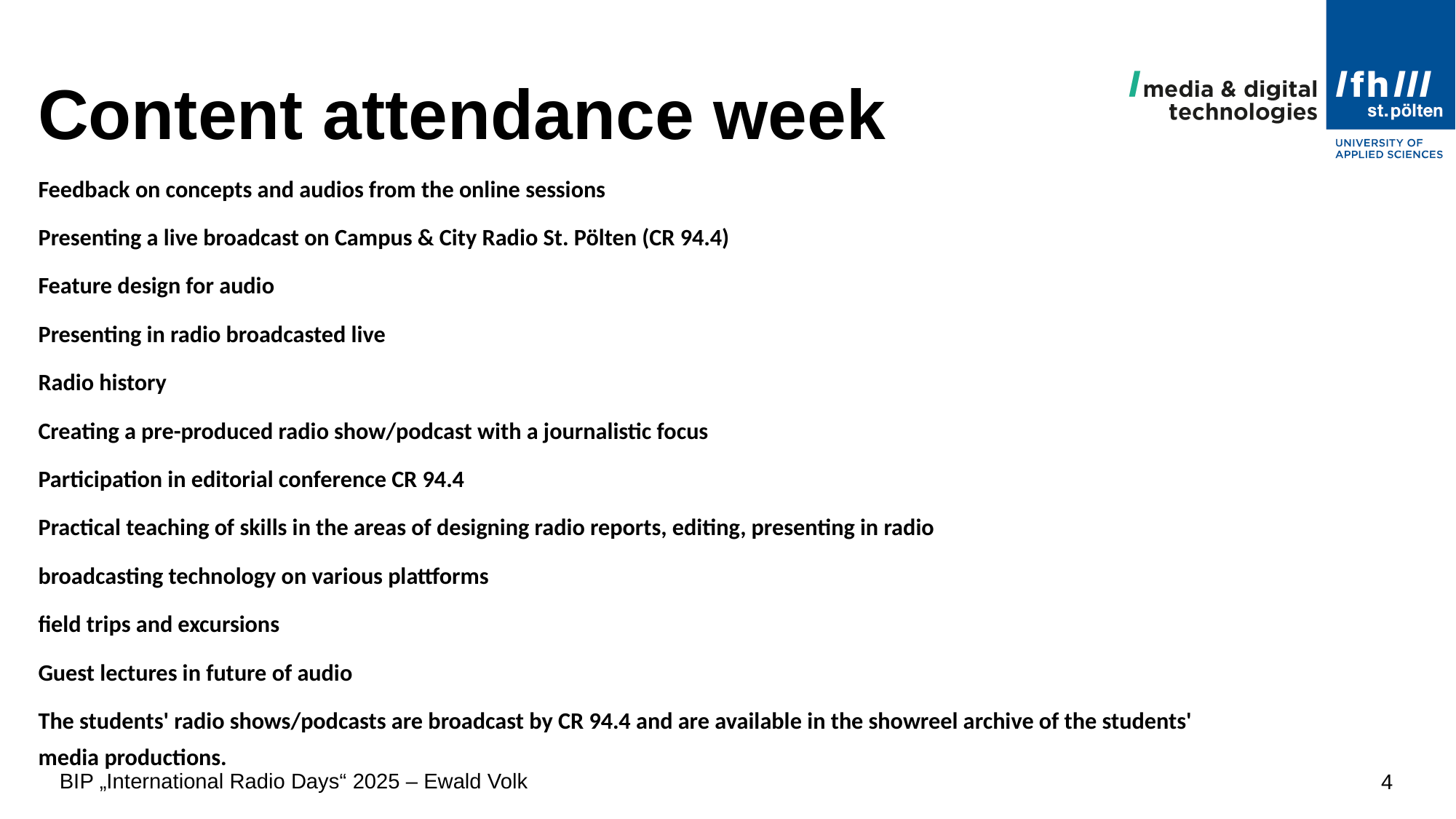

Content attendance week

Feedback on concepts and audios from the online sessions
Presenting a live broadcast on Campus & City Radio St. Pölten (CR 94.4)
Feature design for audio
Presenting in radio broadcasted live
Radio history
Creating a pre-produced radio show/podcast with a journalistic focus
Participation in editorial conference CR 94.4
Practical teaching of skills in the areas of designing radio reports, editing, presenting in radio
broadcasting technology on various plattforms
field trips and excursions
Guest lectures in future of audio
The students' radio shows/podcasts are broadcast by CR 94.4 and are available in the showreel archive of the students' media productions.
BIP „International Radio Days“ 2025 – Ewald Volk
4